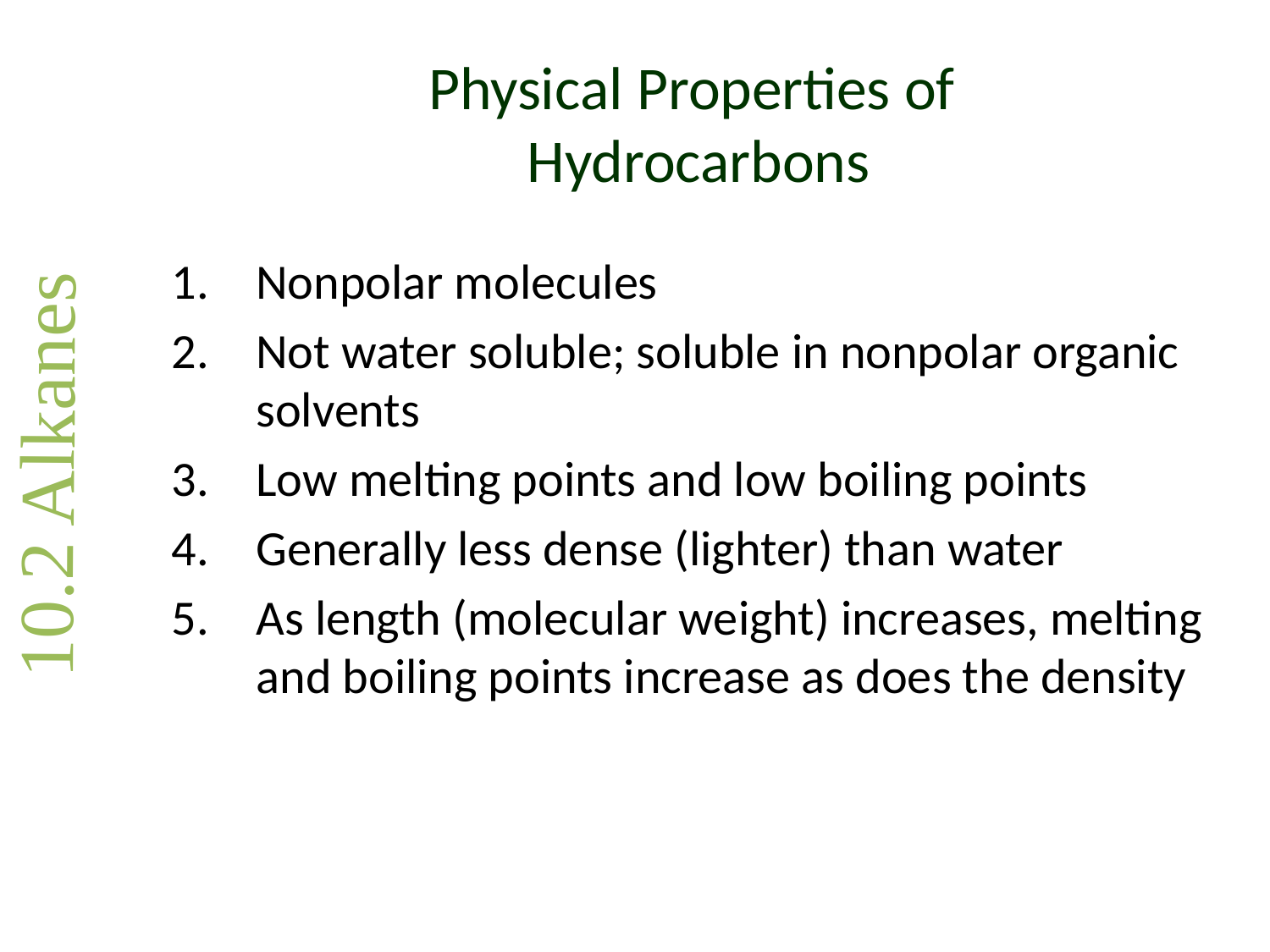

# Physical Properties of Hydrocarbons
Nonpolar molecules
Not water soluble; soluble in nonpolar organic solvents
Low melting points and low boiling points
Generally less dense (lighter) than water
As length (molecular weight) increases, melting and boiling points increase as does the density
10.2 Alkanes